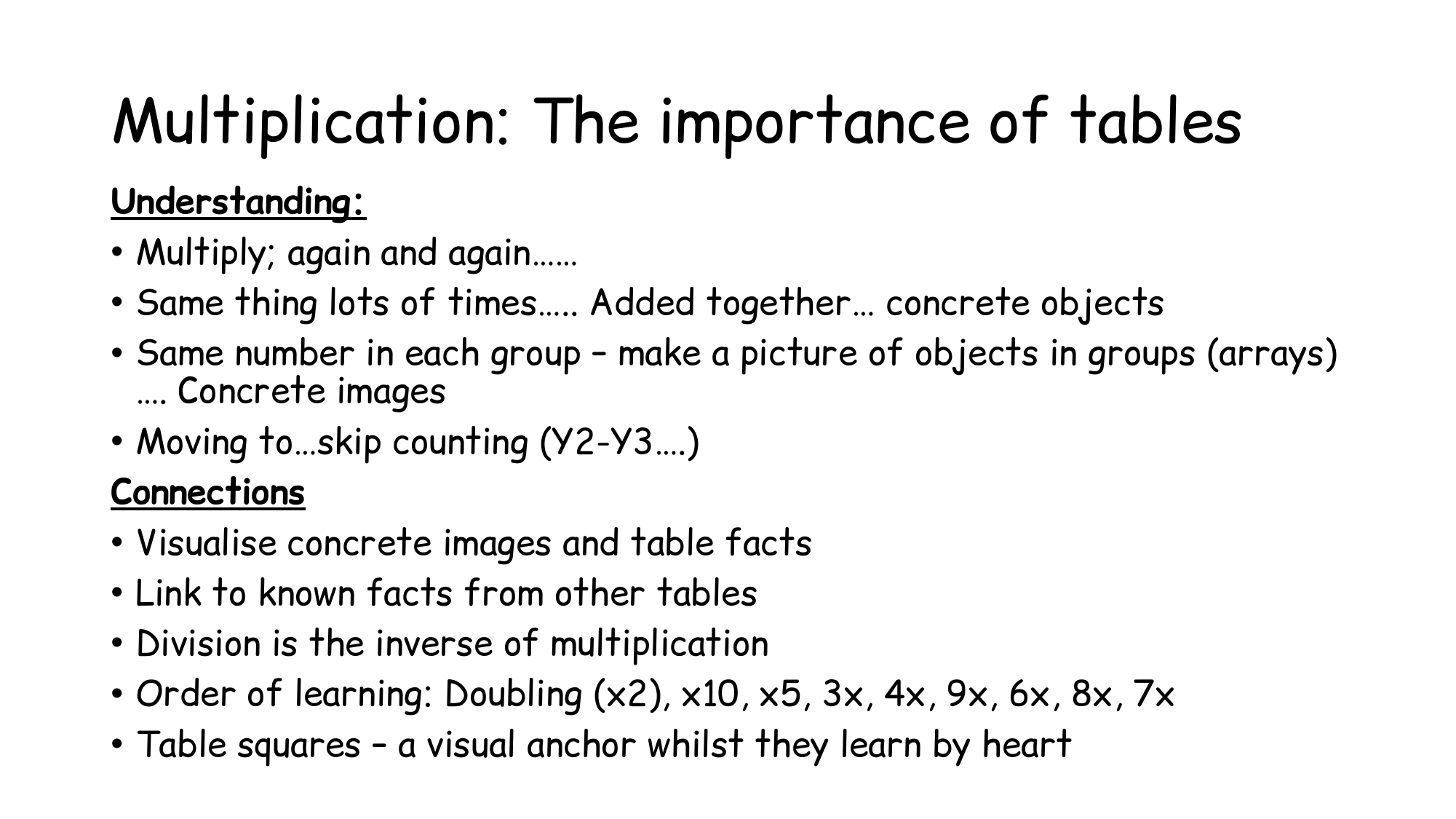

# Multiplication: The importance of tables
Understanding:
Multiply; again and again……
Same thing lots of times….. Added together… concrete objects
Same number in each group – make a picture of objects in groups (arrays)…. Concrete images
Moving to…skip counting (Y2-Y3….)
Connections
Visualise concrete images and table facts
Link to known facts from other tables
Division is the inverse of multiplication
Order of learning: Doubling (x2), x10, x5, 3x, 4x, 9x, 6x, 8x, 7x
Table squares – a visual anchor whilst they learn by heart